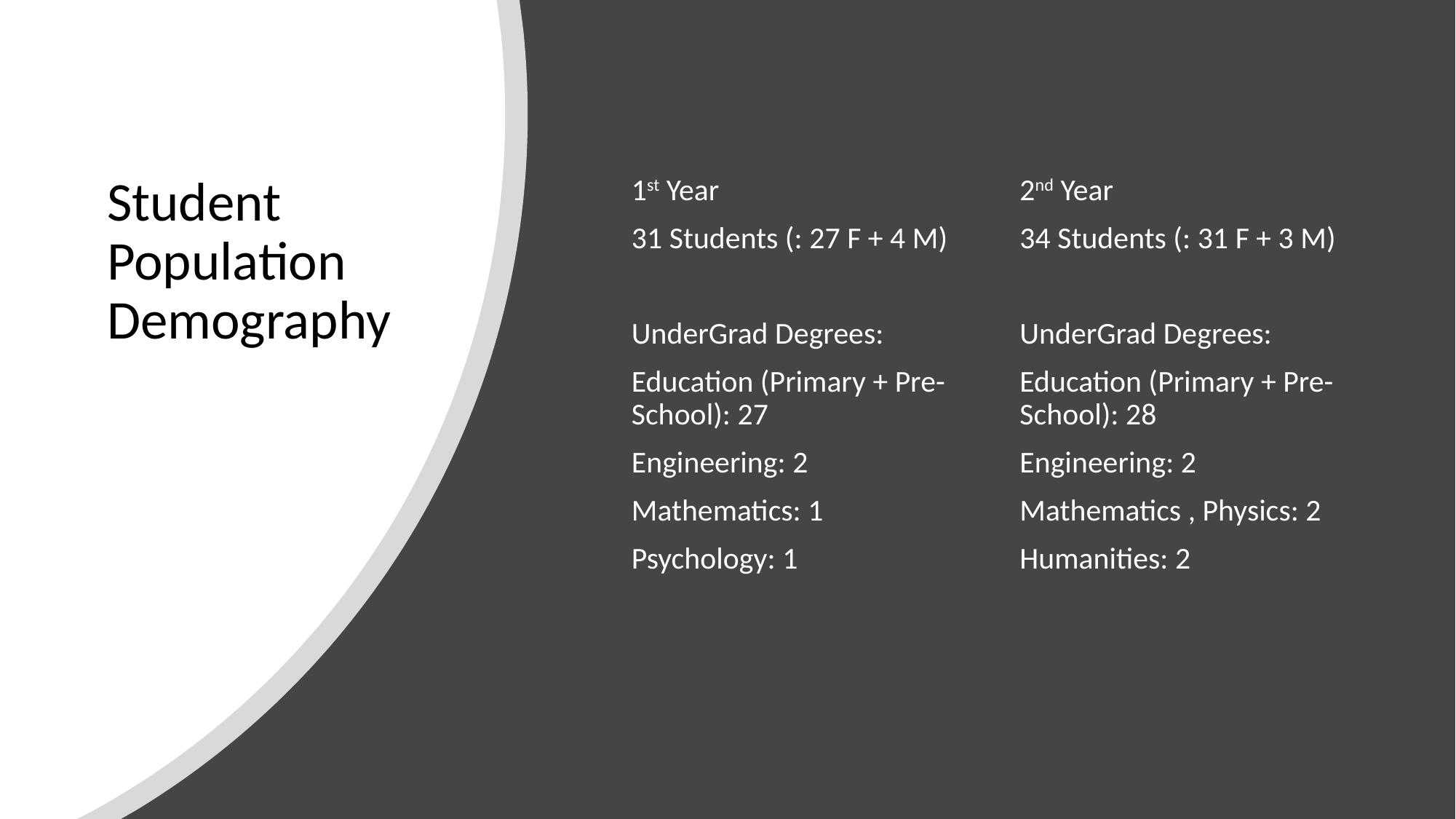

# Student Population Demography
1st Year
31 Students (: 27 F + 4 M)

UnderGrad Degrees:
Education (Primary + Pre-School): 27
Engineering: 2
Mathematics: 1
Psychology: 1

2nd Year
34 Students (: 31 F + 3 M)

UnderGrad Degrees:
Education (Primary + Pre-School): 28
Engineering: 2
Mathematics , Physics: 2
Humanities: 2